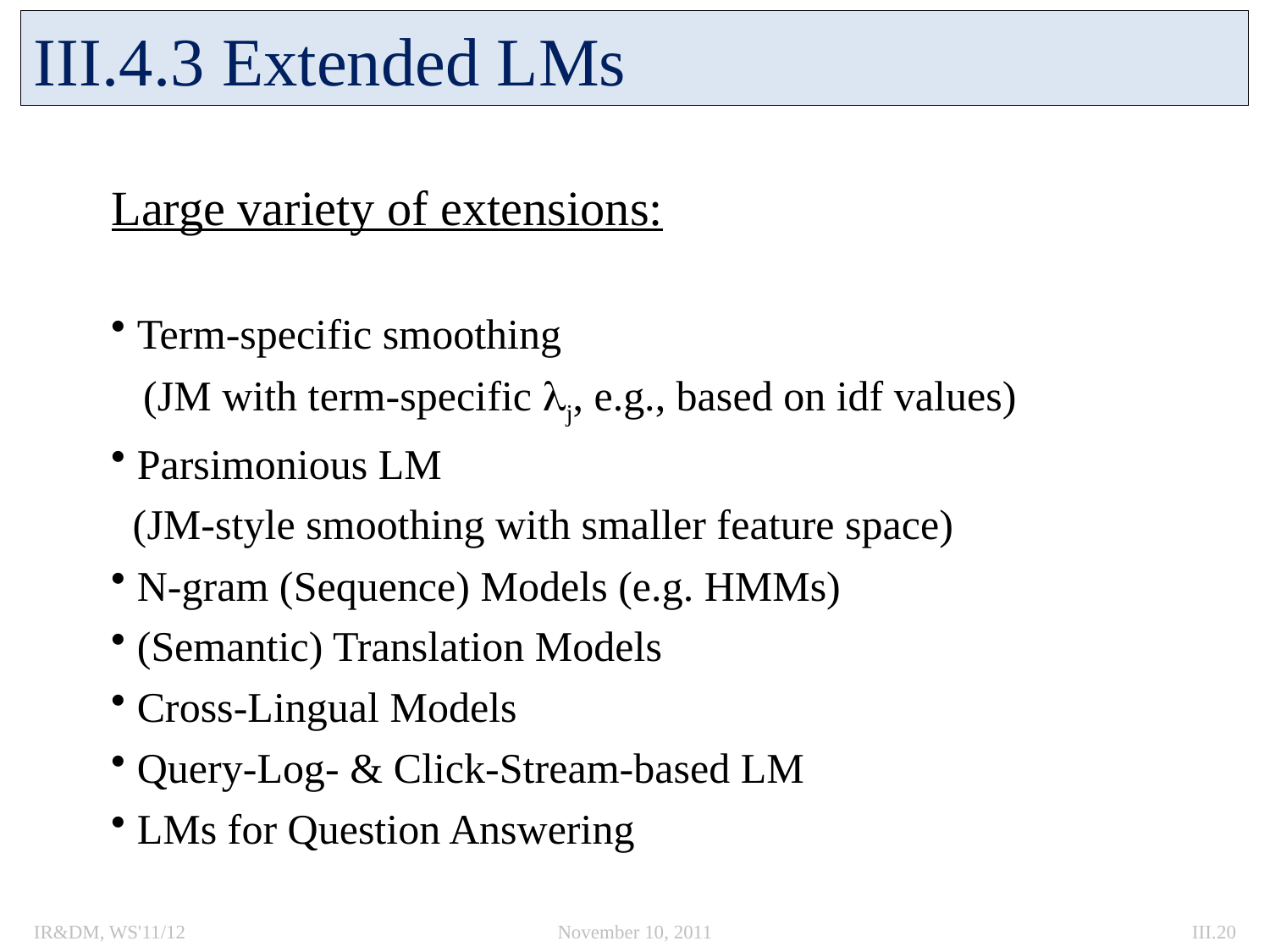

# III.4.3 Extended LMs
Large variety of extensions:

 Term-specific smoothing
   (JM with term-specific λj, e.g., based on idf values)
 Parsimonious LM
  (JM-style smoothing with smaller feature space)
 N-gram (Sequence) Models (e.g. HMMs)
 (Semantic) Translation Models
 Cross-Lingual Models
 Query-Log- & Click-Stream-based LM
 LMs for Question Answering

IR&DM, WS'11/12
November 10, 2011
III.20